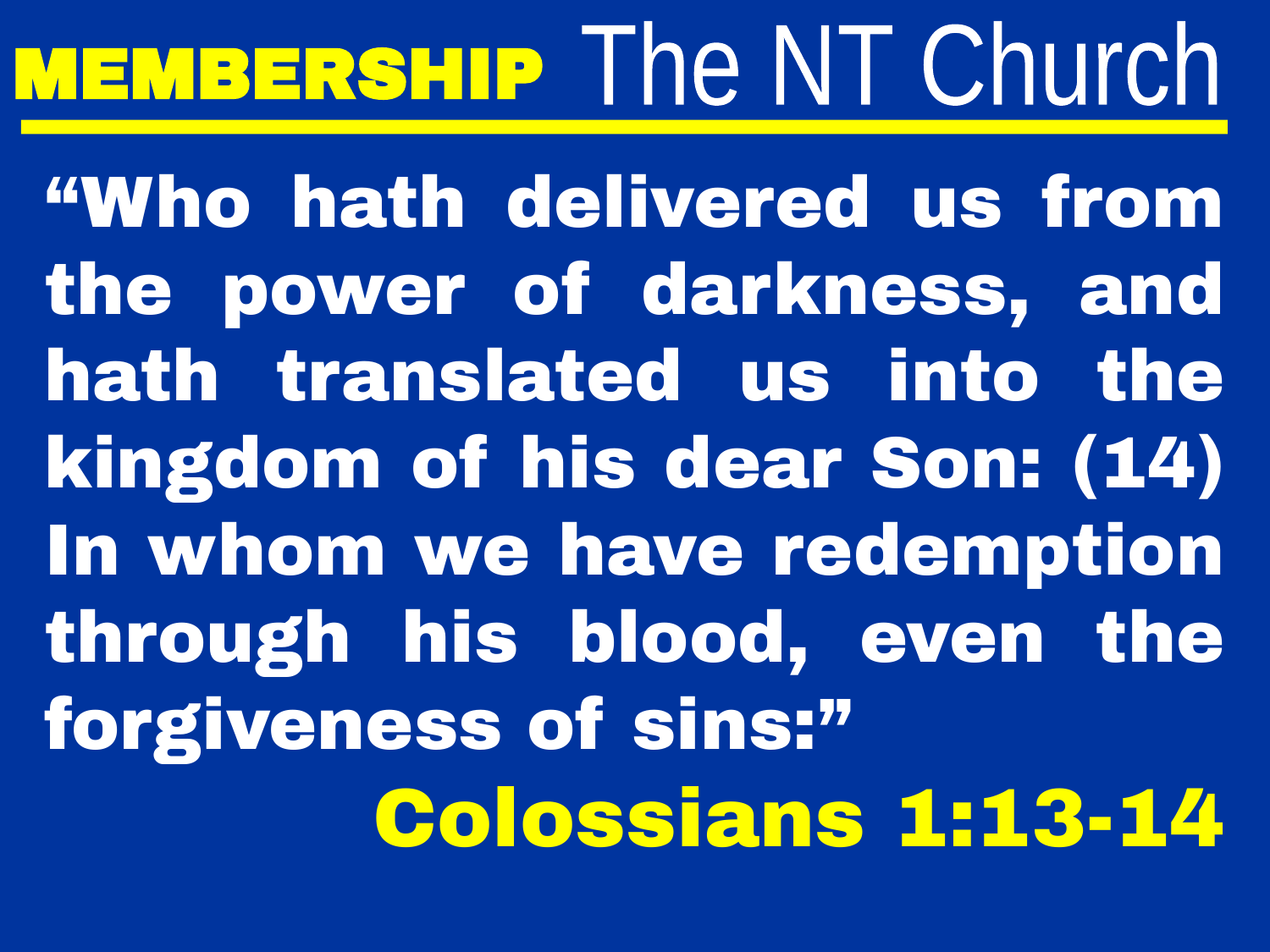

MEMBERSHIP
The NT Church

“Who hath delivered us from the power of darkness, and hath translated us into the kingdom of his dear Son: (14) In whom we have redemption through his blood, even the forgiveness of sins:”
Colossians 1:13-14